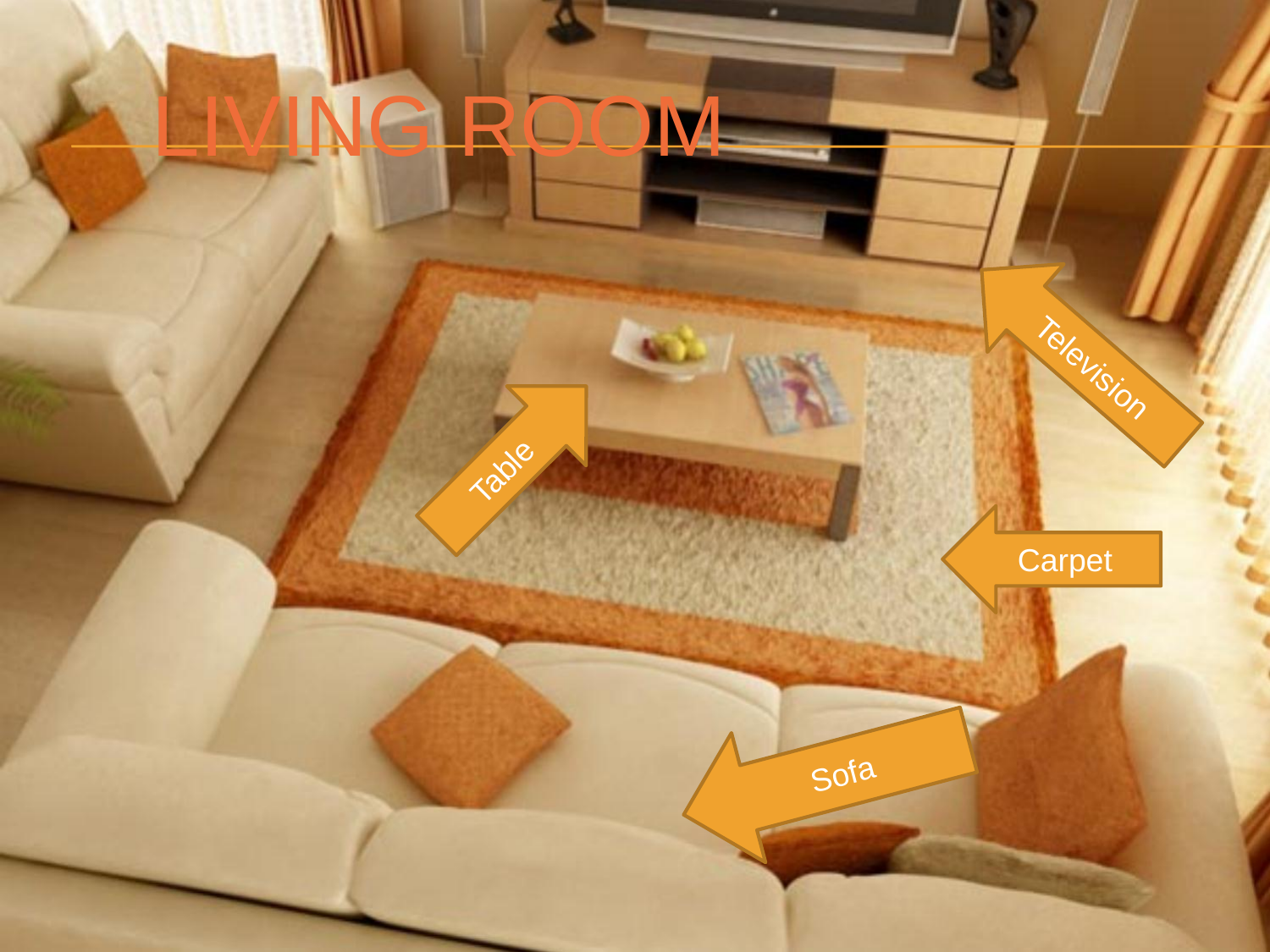

# living room

Television
Table
Carpet
Sofa